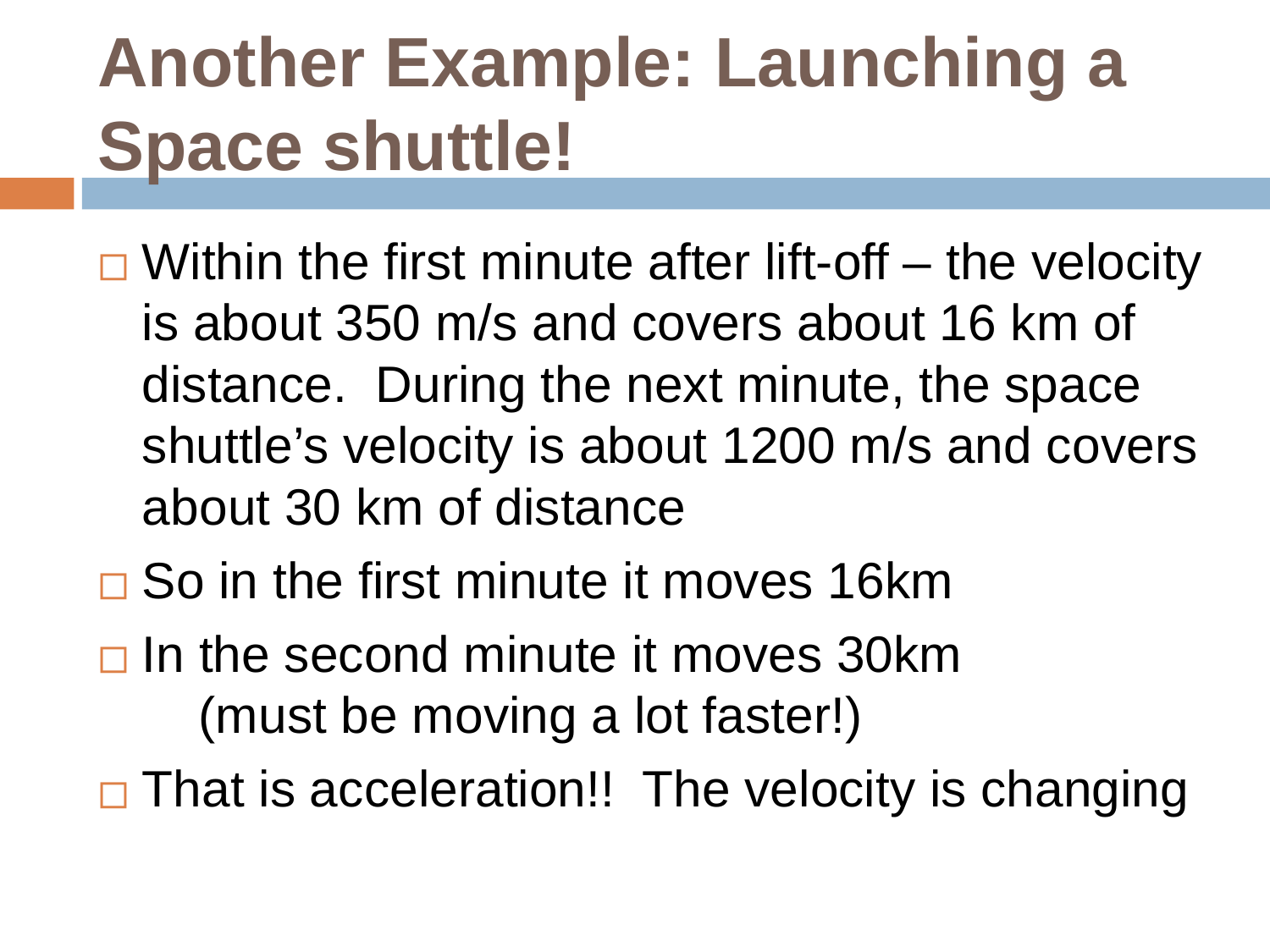

# Another Example: Launching a Space shuttle!
Within the first minute after lift-off – the velocity is about 350 m/s and covers about 16 km of distance.  During the next minute, the space shuttle’s velocity is about 1200 m/s and covers about 30 km of distance
So in the first minute it moves 16km
In the second minute it moves 30km                      (must be moving a lot faster!)
That is acceleration!!  The velocity is changing